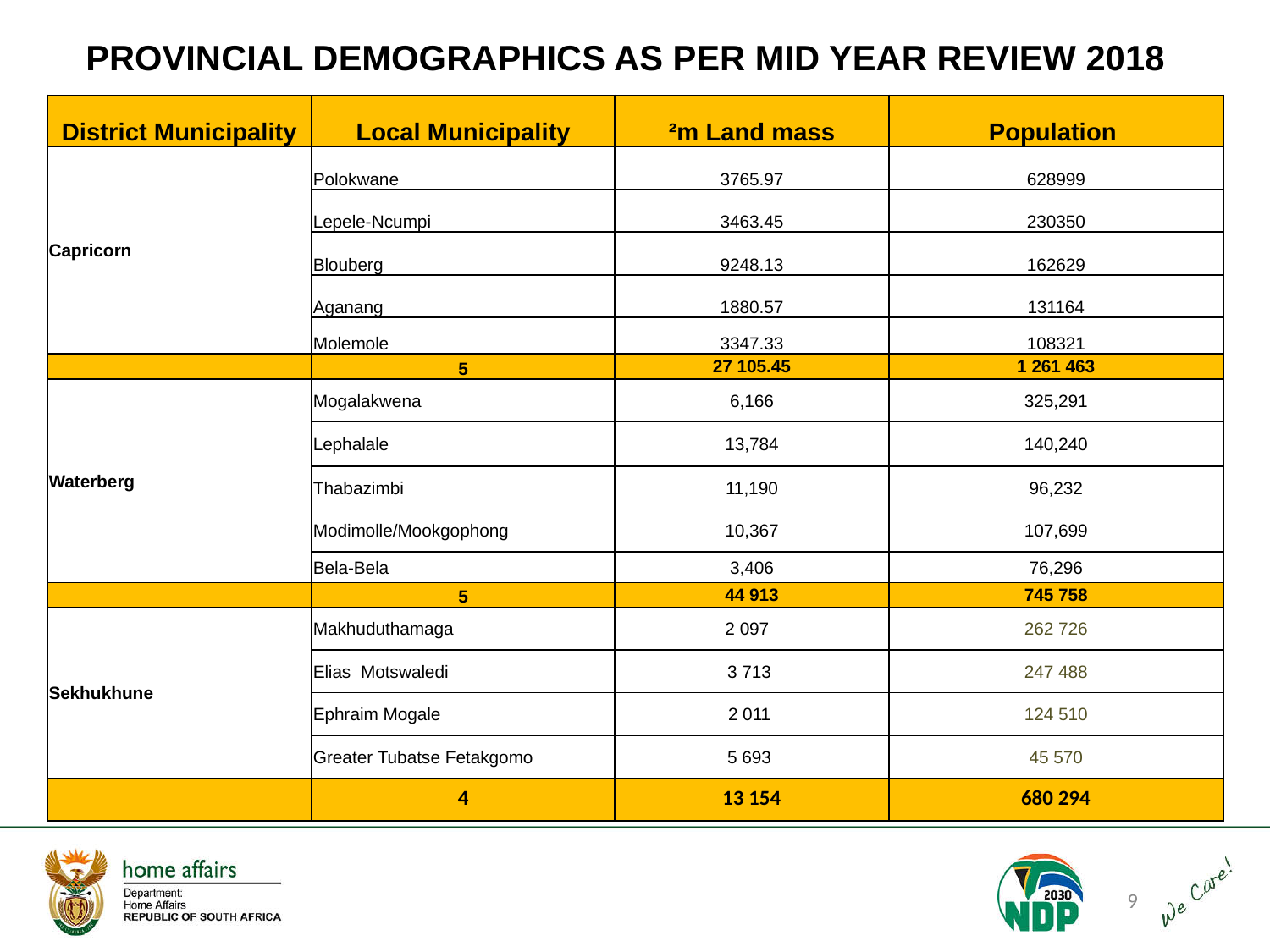

# PROVINCIAL DEMOGRAPHICS AS PER MID YEAR REVIEW 2018
| District Municipality | Local Municipality | ²m Land mass | Population |
| --- | --- | --- | --- |
| Capricorn | Polokwane | 3765.97 | 628999 |
|  | Lepele-Ncumpi | 3463.45 | 230350 |
|  | Blouberg | 9248.13 | 162629 |
|  | Aganang | 1880.57 | 131164 |
|  | Molemole | 3347.33 | 108321 |
|  | 5 | 27 105.45 | 1 261 463 |
| Waterberg | Mogalakwena | 6,166 | 325,291 |
|  | Lephalale | 13,784 | 140,240 |
|  | Thabazimbi | 11,190 | 96,232 |
|  | Modimolle/Mookgophong | 10,367 | 107,699 |
|  | Bela-Bela | 3,406 | 76,296 |
|  | 5 | 44 913 | 745 758 |
| Sekhukhune | Makhuduthamaga | 2 097 | 262 726 |
|  | Elias Motswaledi | 3 713 | 247 488 |
|  | Ephraim Mogale | 2 011 | 124 510 |
|  | Greater Tubatse Fetakgomo | 5 693 | 45 570 |
|  | 4 | 13 154 | 680 294 |
9